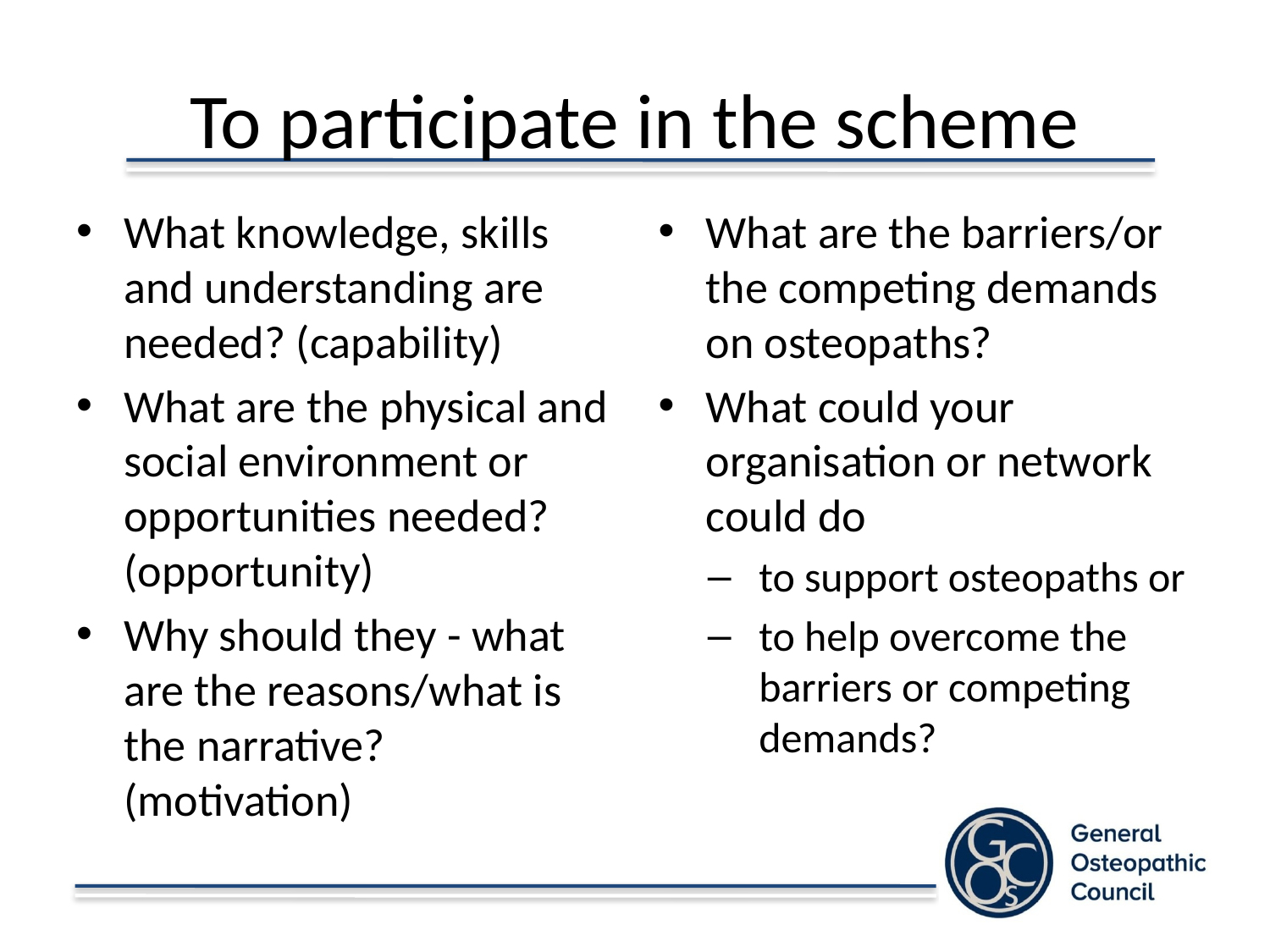

# To participate in the scheme
What knowledge, skills and understanding are needed? (capability)
What are the physical and social environment or opportunities needed? (opportunity)
Why should they - what are the reasons/what is the narrative? (motivation)

What are the barriers/or the competing demands on osteopaths?
What could your organisation or network could do
to support osteopaths or
to help overcome the barriers or competing demands?